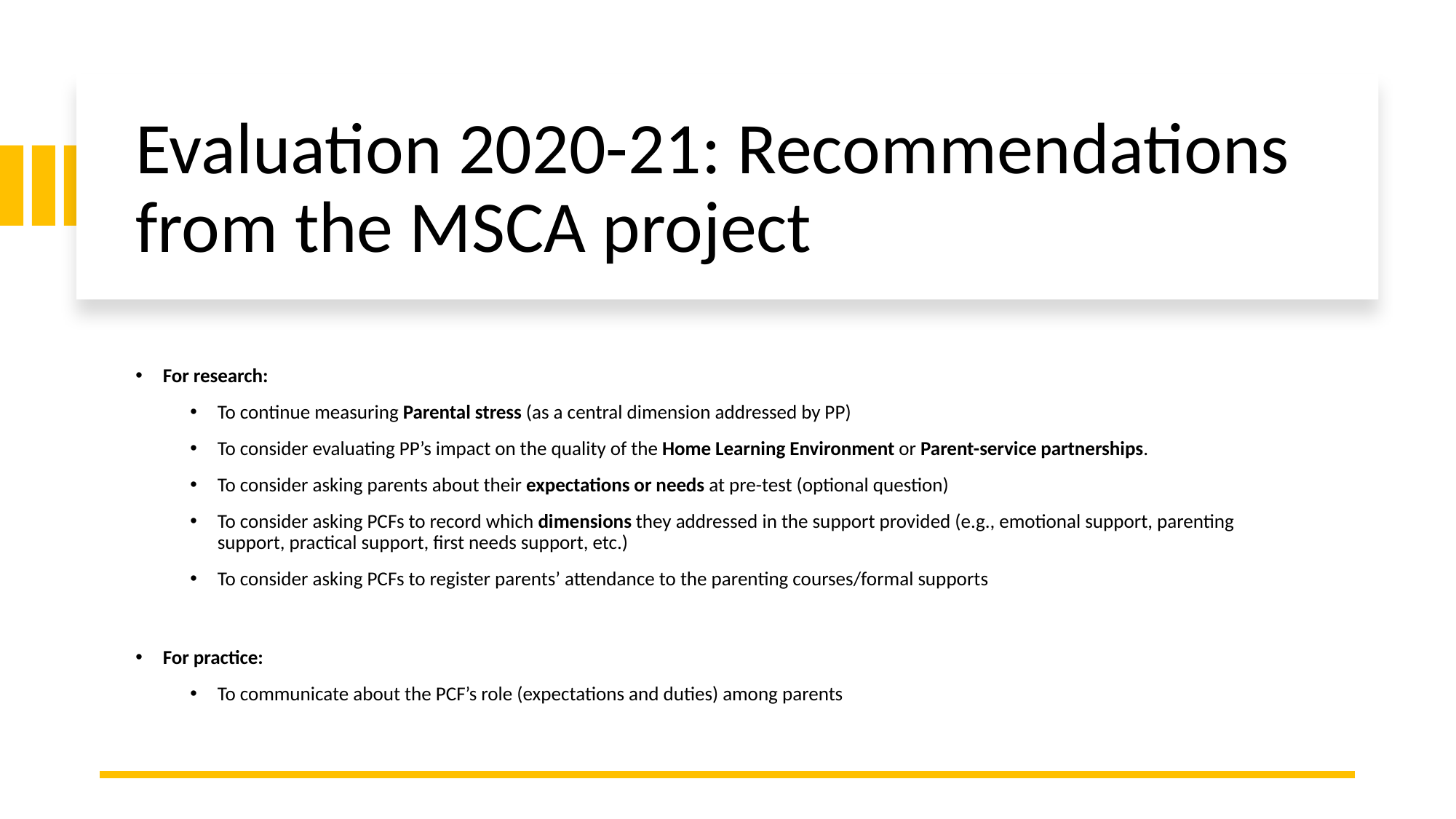

# Evaluation 2020-21: Recommendations from the MSCA project

For research:
To continue measuring Parental stress (as a central dimension addressed by PP)
To consider evaluating PP’s impact on the quality of the Home Learning Environment or Parent-service partnerships.
To consider asking parents about their expectations or needs at pre-test (optional question)
To consider asking PCFs to record which dimensions they addressed in the support provided (e.g., emotional support, parenting support, practical support, first needs support, etc.)
To consider asking PCFs to register parents’ attendance to the parenting courses/formal supports

For practice:
To communicate about the PCF’s role (expectations and duties) among parents